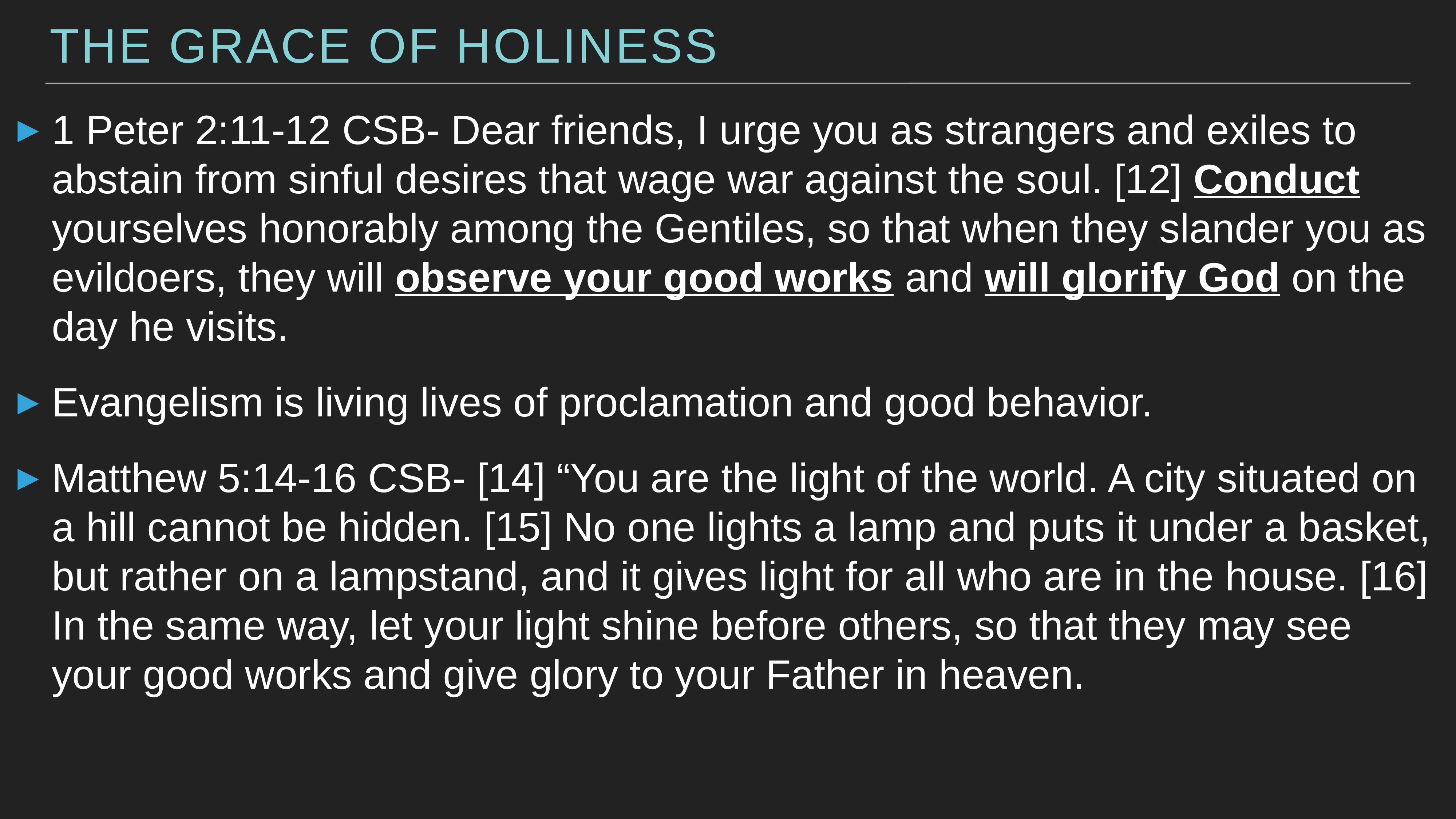

The Grace of Holiness
1 Peter 2:11-12 CSB- Dear friends, I urge you as strangers and exiles to abstain from sinful desires that wage war against the soul. [12] Conduct yourselves honorably among the Gentiles, so that when they slander you as evildoers, they will observe your good works and will glorify God on the day he visits.
Evangelism is living lives of proclamation and good behavior.
Matthew 5:14-16 CSB- [14] “You are the light of the world. A city situated on a hill cannot be hidden. [15] No one lights a lamp and puts it under a basket, but rather on a lampstand, and it gives light for all who are in the house. [16] In the same way, let your light shine before others, so that they may see your good works and give glory to your Father in heaven.